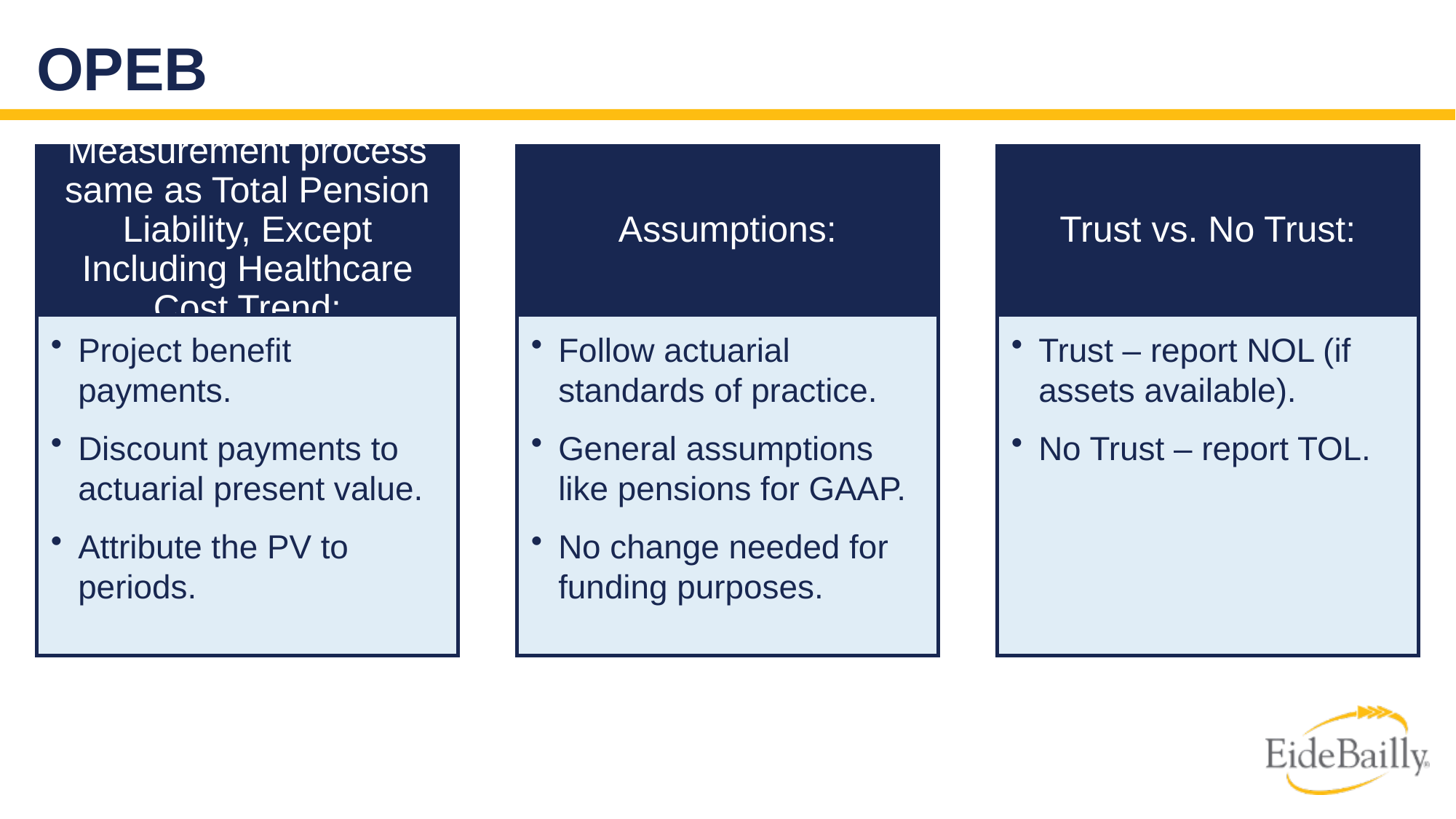

# OPEB
Measurement process same as Total Pension Liability, Except Including Healthcare Cost Trend:
Project benefit payments.
Discount payments to actuarial present value.
Attribute the PV to periods.
Assumptions:
Follow actuarial standards of practice.
General assumptions like pensions for GAAP.
No change needed for funding purposes.
Trust vs. No Trust:
Trust – report NOL (if assets available).
No Trust – report TOL.